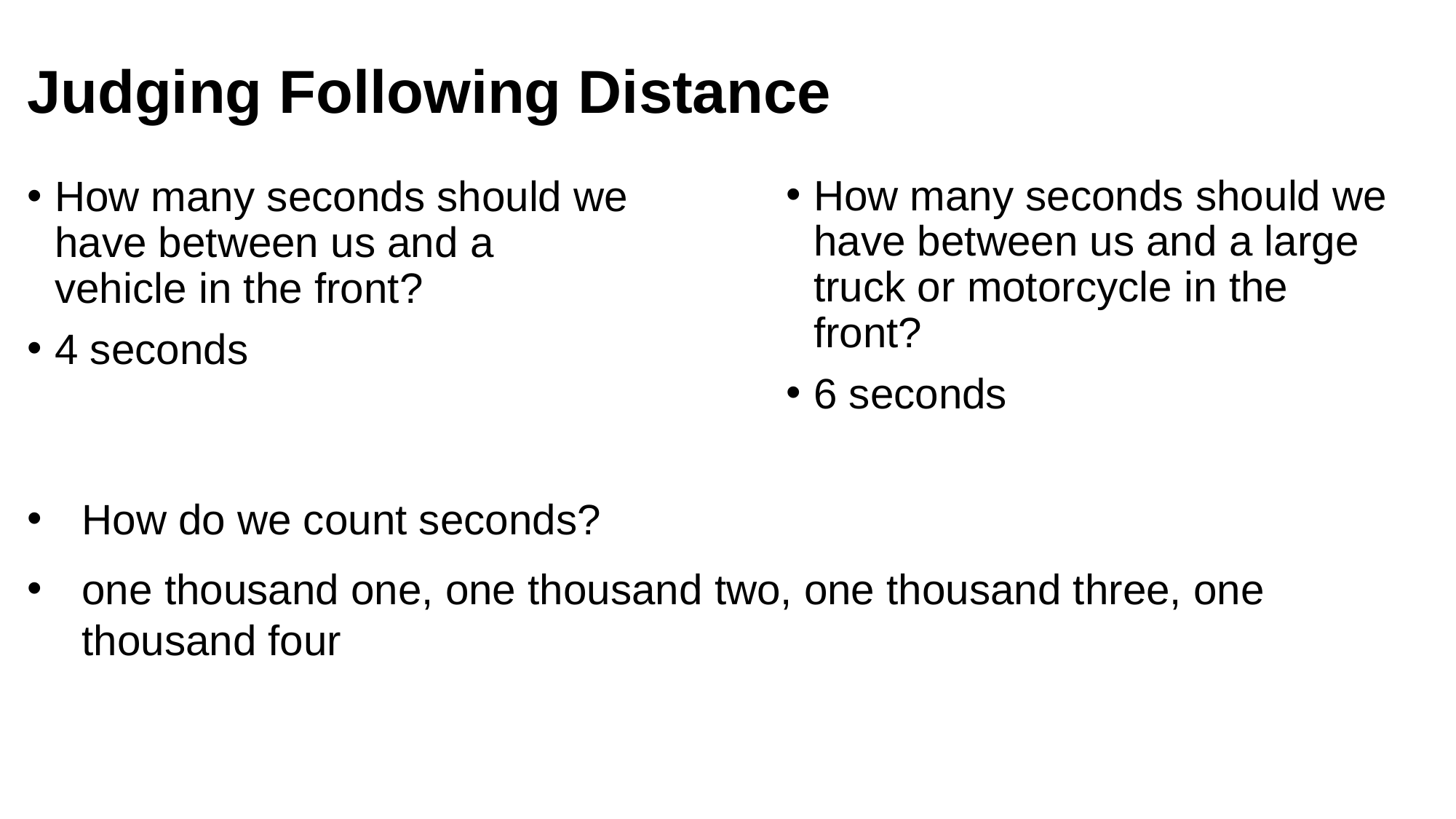

Judging Following Distance
How many seconds should we have between us and a large truck or motorcycle in the front?
6 seconds

How many seconds should we have between us and a vehicle in the front?
4 seconds
How do we count seconds?

one thousand one, one thousand two, one thousand three, one thousand four